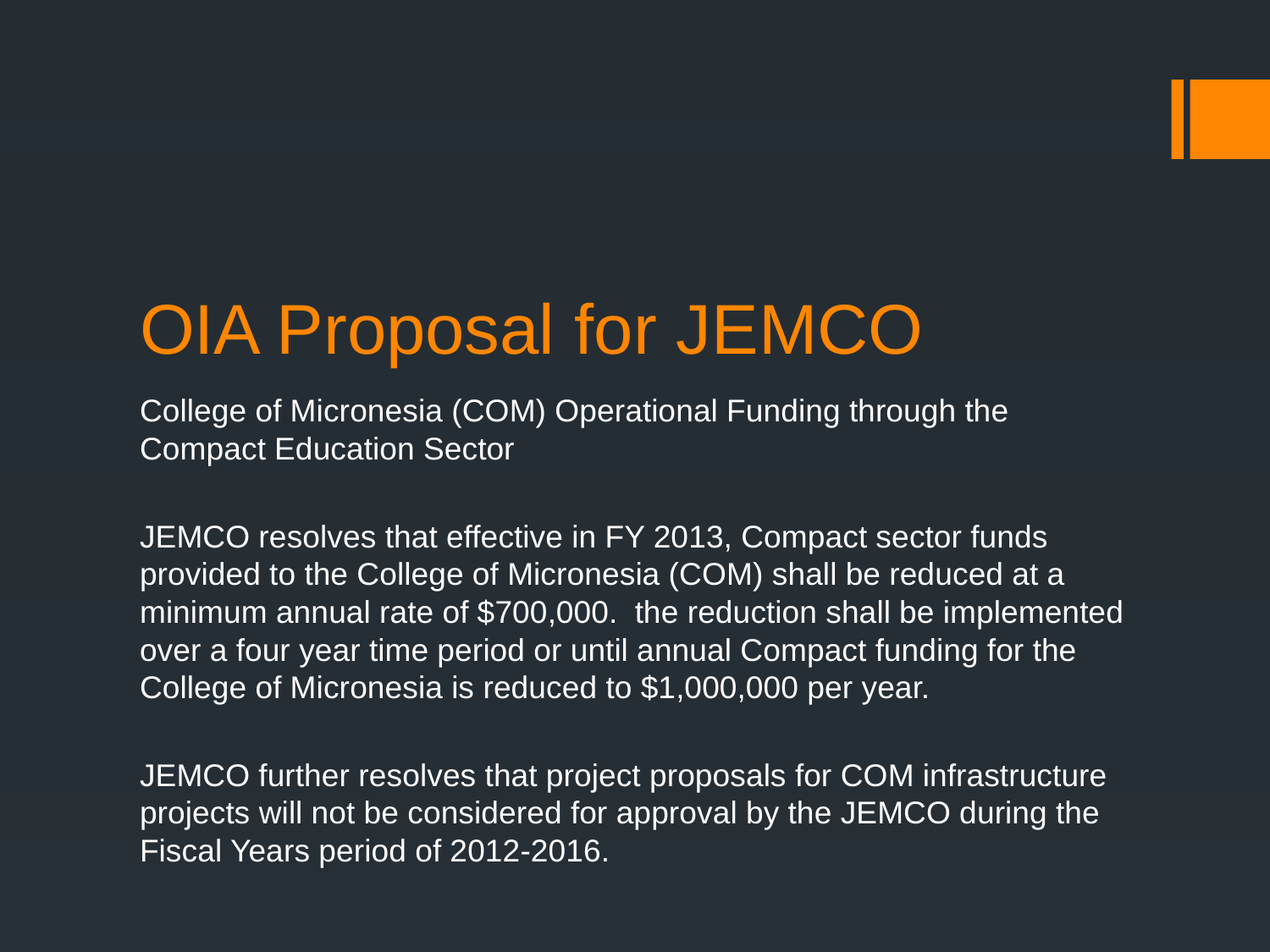

# OIA Proposal for JEMCO
College of Micronesia (COM) Operational Funding through the Compact Education Sector

JEMCO resolves that effective in FY 2013, Compact sector funds provided to the College of Micronesia (COM) shall be reduced at a minimum annual rate of $700,000.  the reduction shall be implemented over a four year time period or until annual Compact funding for the College of Micronesia is reduced to $1,000,000 per year.

JEMCO further resolves that project proposals for COM infrastructure projects will not be considered for approval by the JEMCO during the Fiscal Years period of 2012-2016.